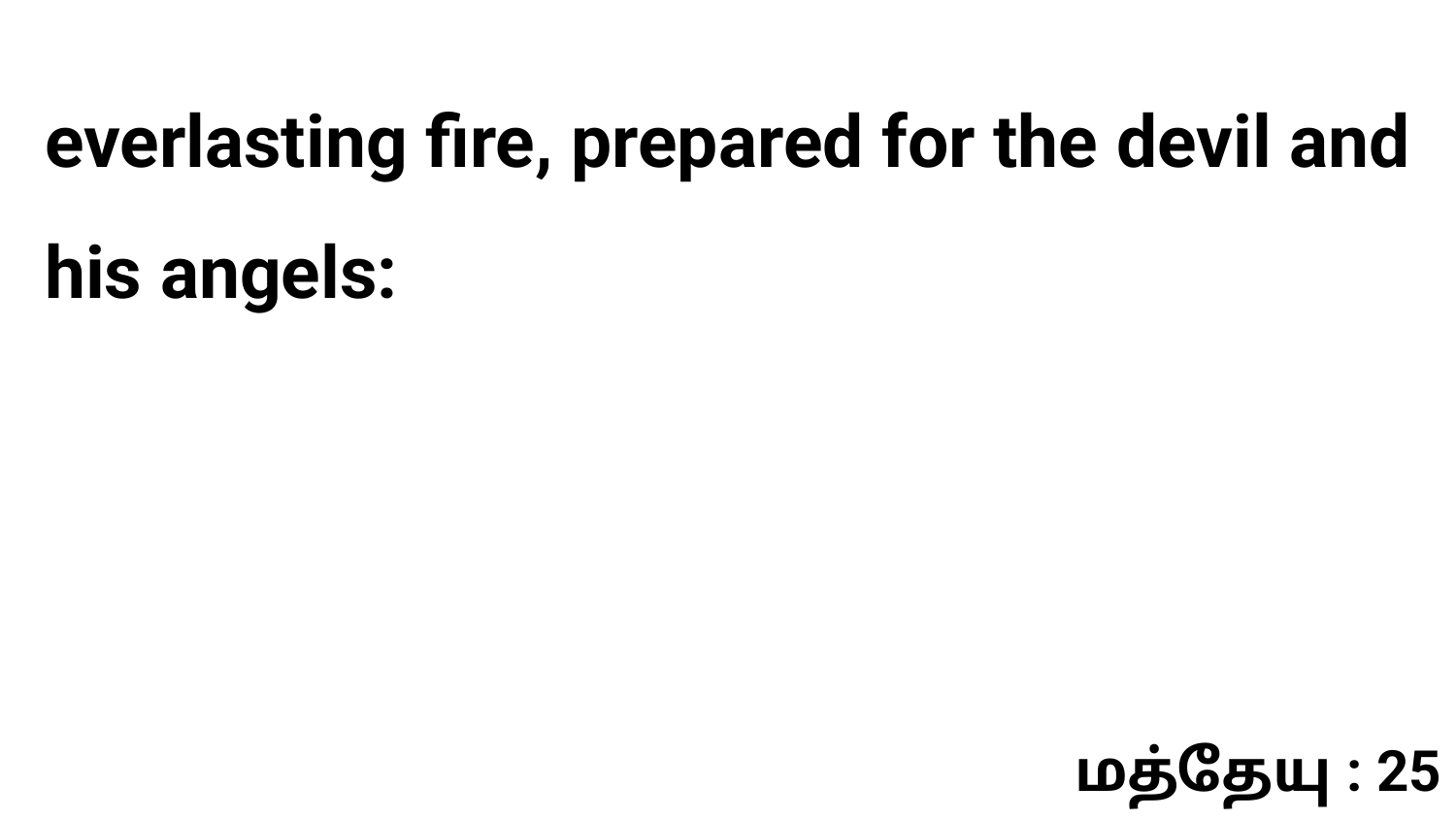

everlasting fire, prepared for the devil and his angels:
மத்தேயு : 25